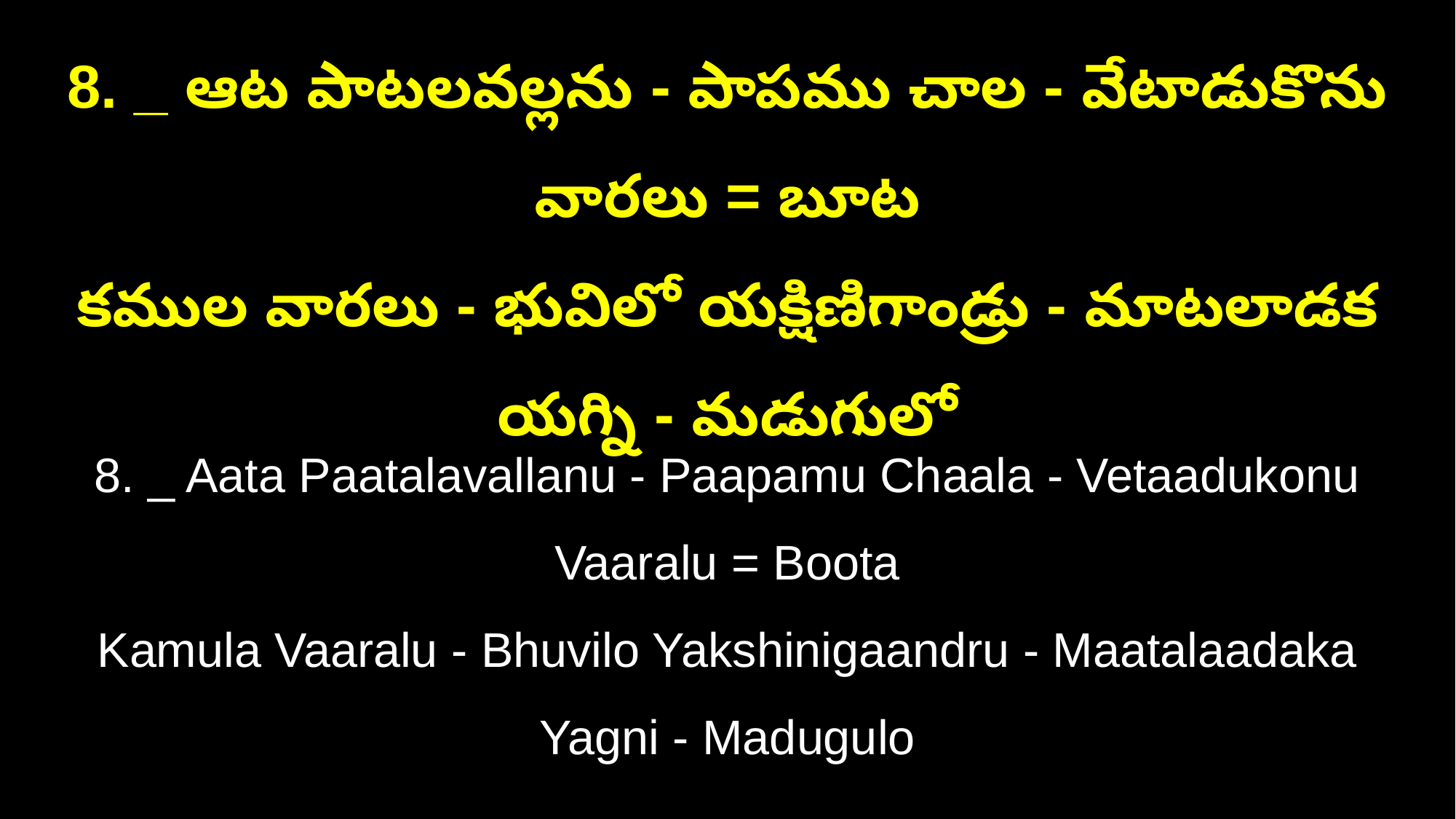

8. _ ఆట పాటలవల్లను - పాపము చాల - వేటాడుకొను వారలు = బూట
కముల వారలు - భువిలో యక్షిణిగాండ్రు - మాటలాడక యగ్ని - మడుగులో
8. _ Aata Paatalavallanu - Paapamu Chaala - Vetaadukonu Vaaralu = Boota
Kamula Vaaralu - Bhuvilo Yakshinigaandru - Maatalaadaka Yagni - Madugulo